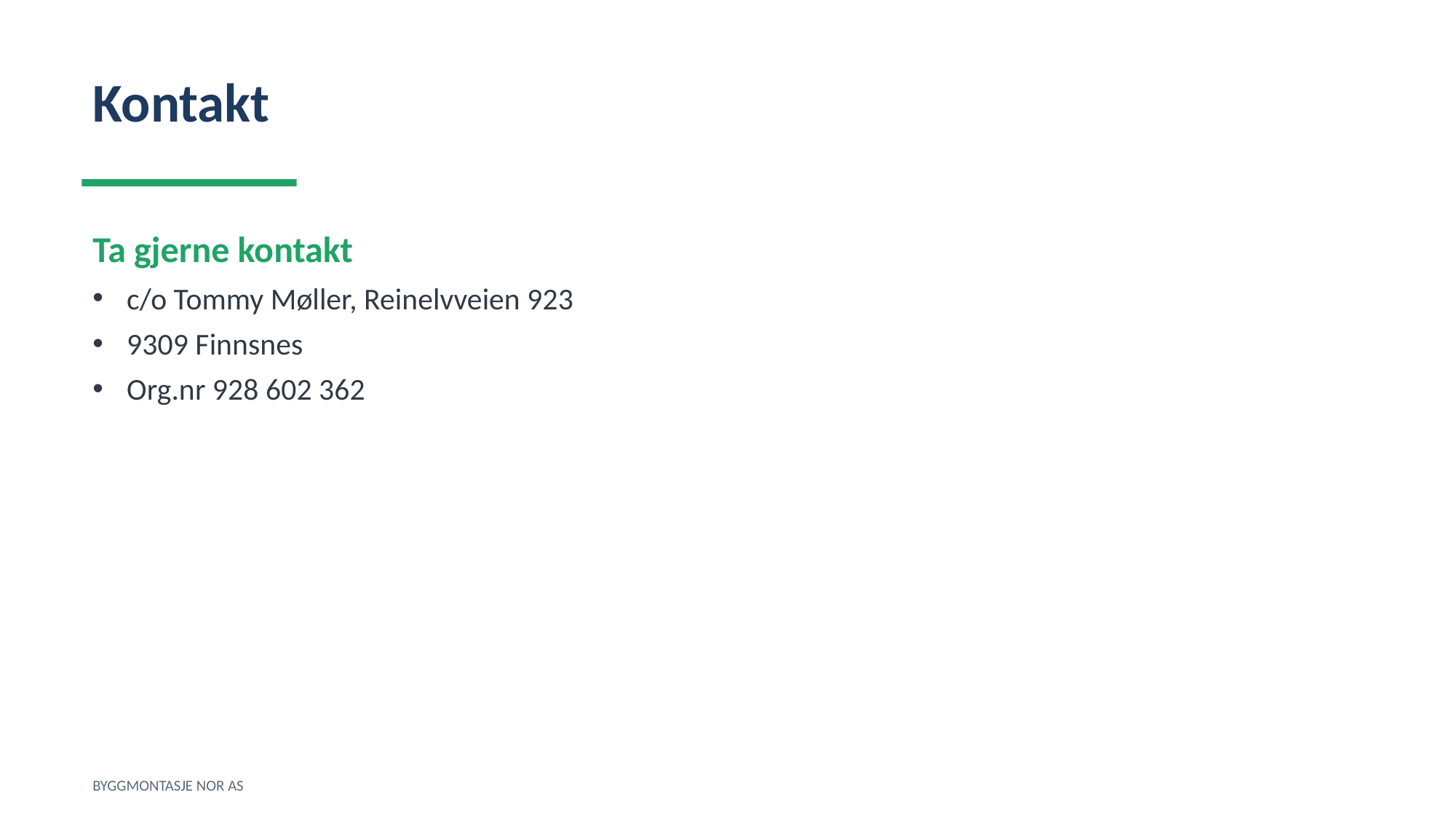

Kontakt

Ta gjerne kontakt
c/o Tommy Møller, Reinelvveien 923
9309 Finnsnes
Org.nr 928 602 362
BYGGMONTASJE NOR AS